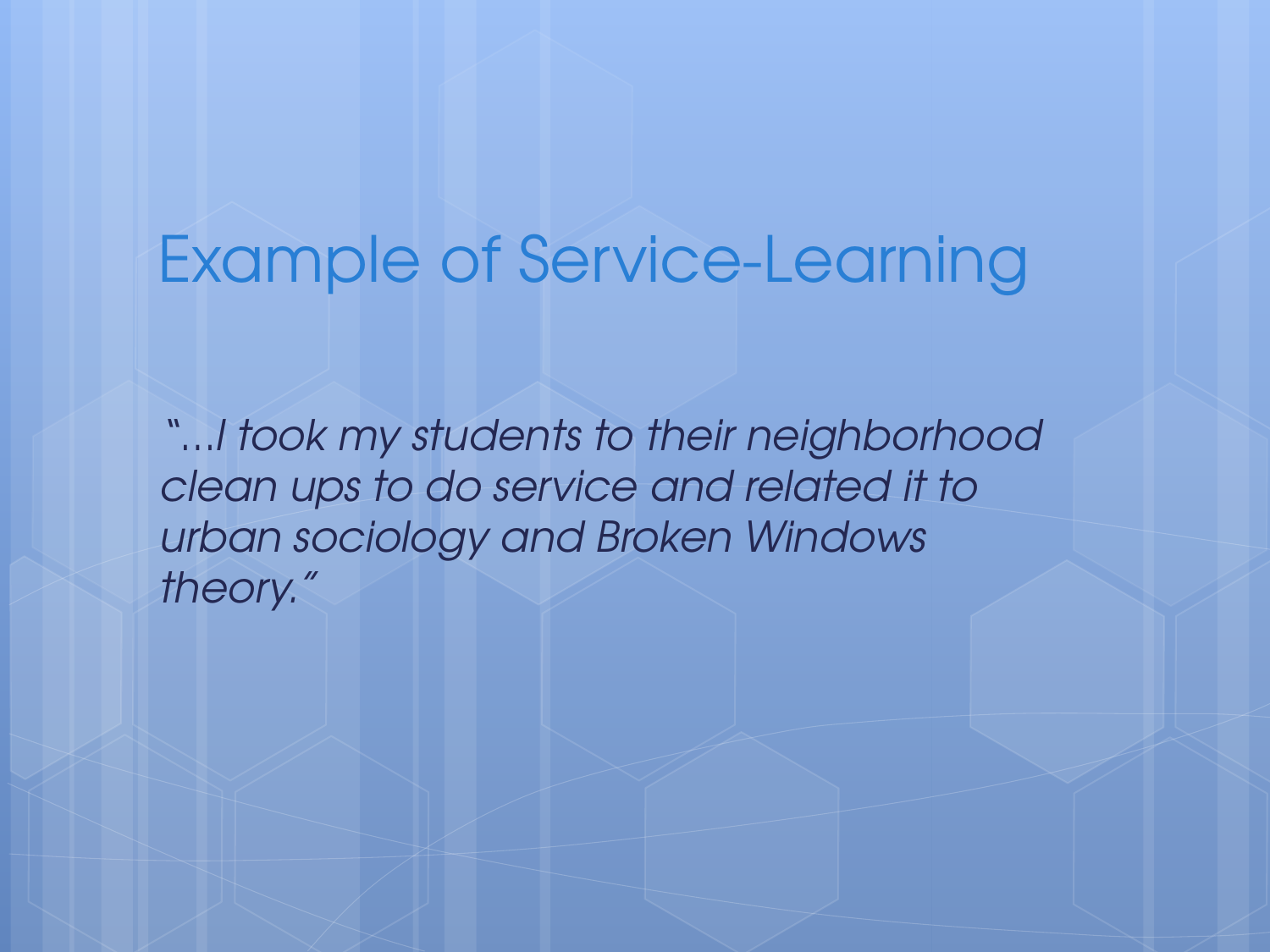

# Example of Service-Learning
“…I took my students to their neighborhood clean ups to do service and related it to urban sociology and Broken Windows theory.”